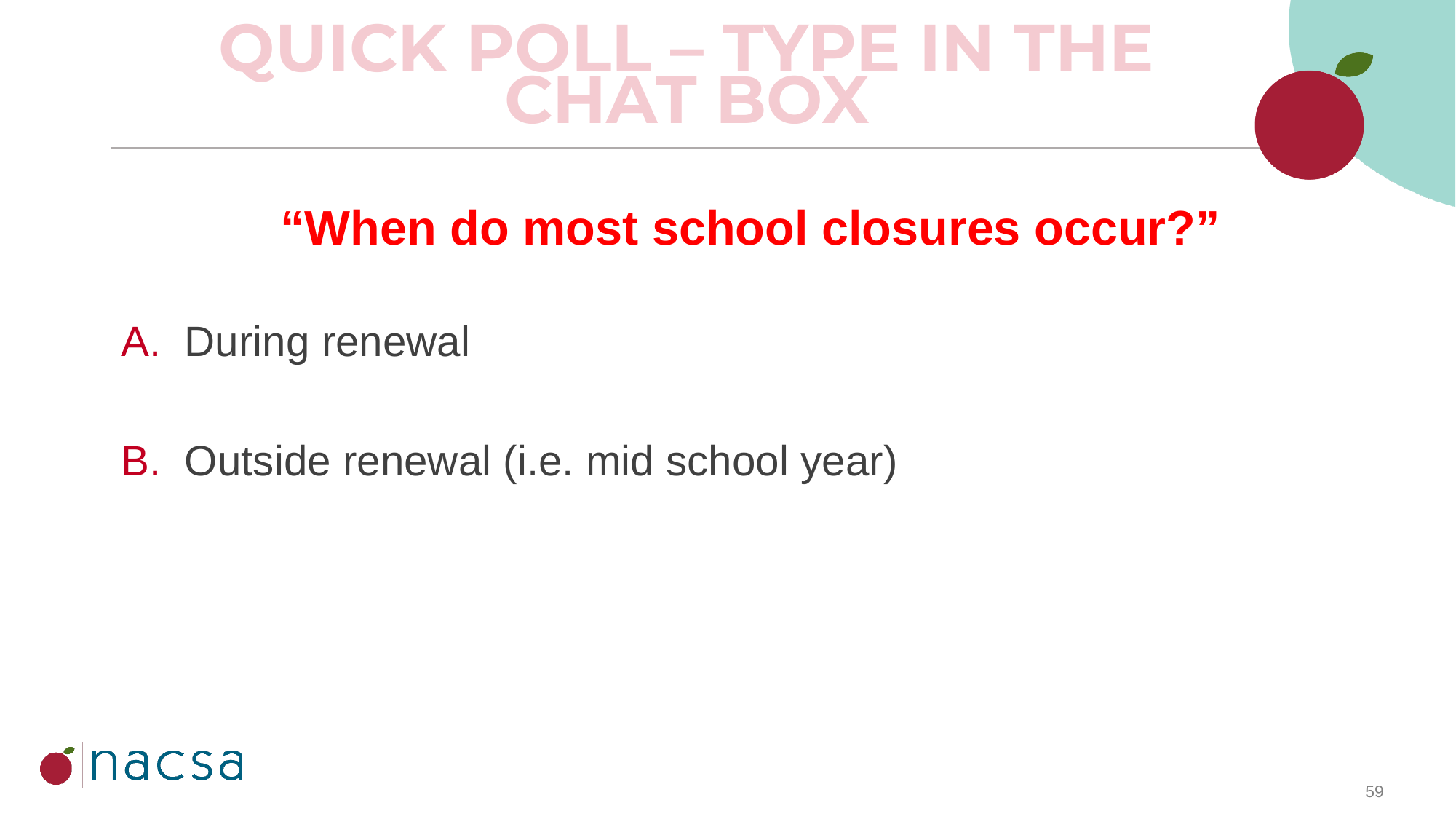

QUICK POLL – type in the chat box
“When do most school closures occur?”

  During renewal

  Outside renewal (i.e. mid school year)